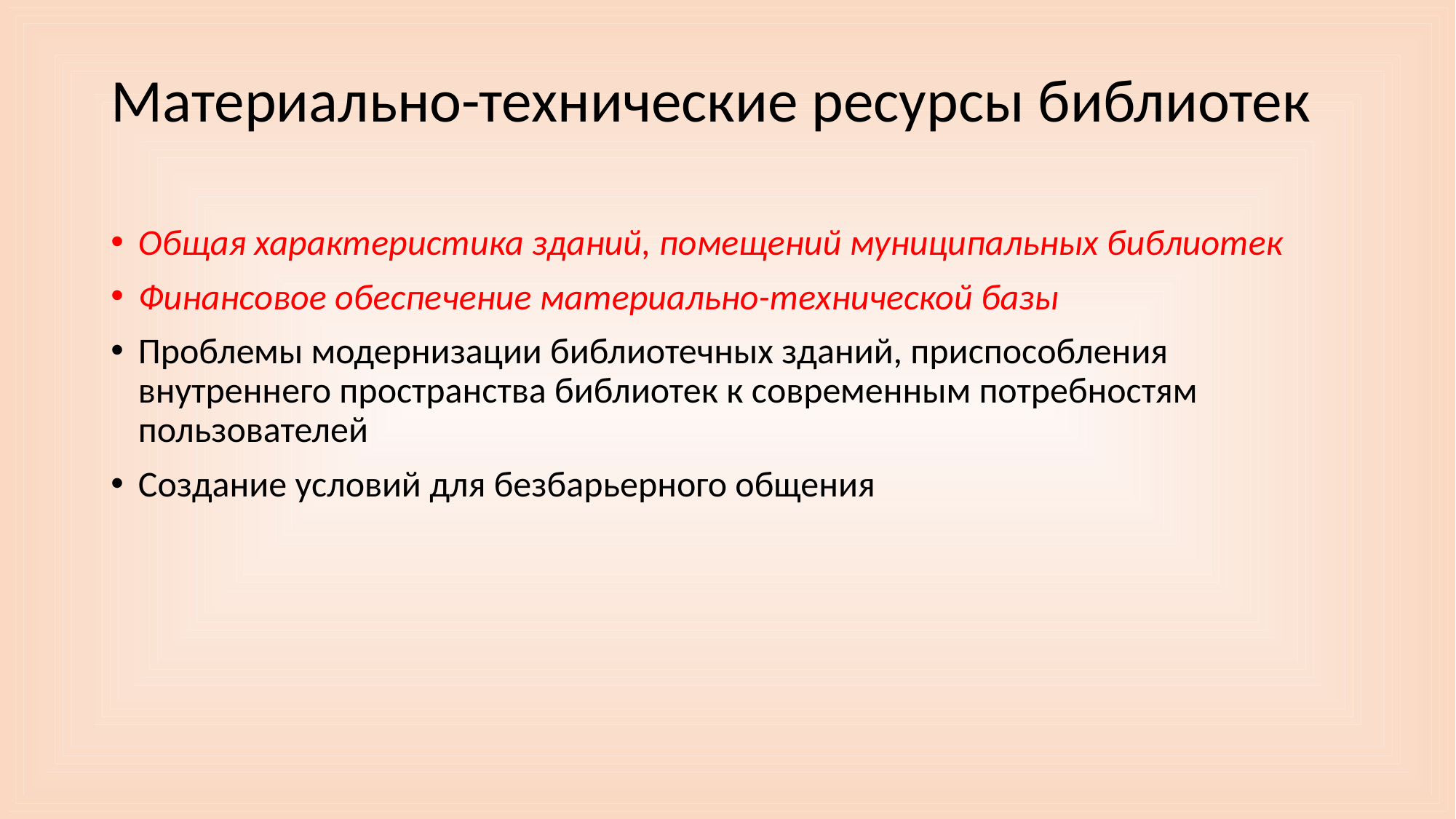

# Материально-технические ресурсы библиотек
Общая характеристика зданий, помещений муниципальных библиотек
Финансовое обеспечение материально-технической базы
Проблемы модернизации библиотечных зданий, приспособления внутреннего пространства библиотек к современным потребностям пользователей
Создание условий для безбарьерного общения